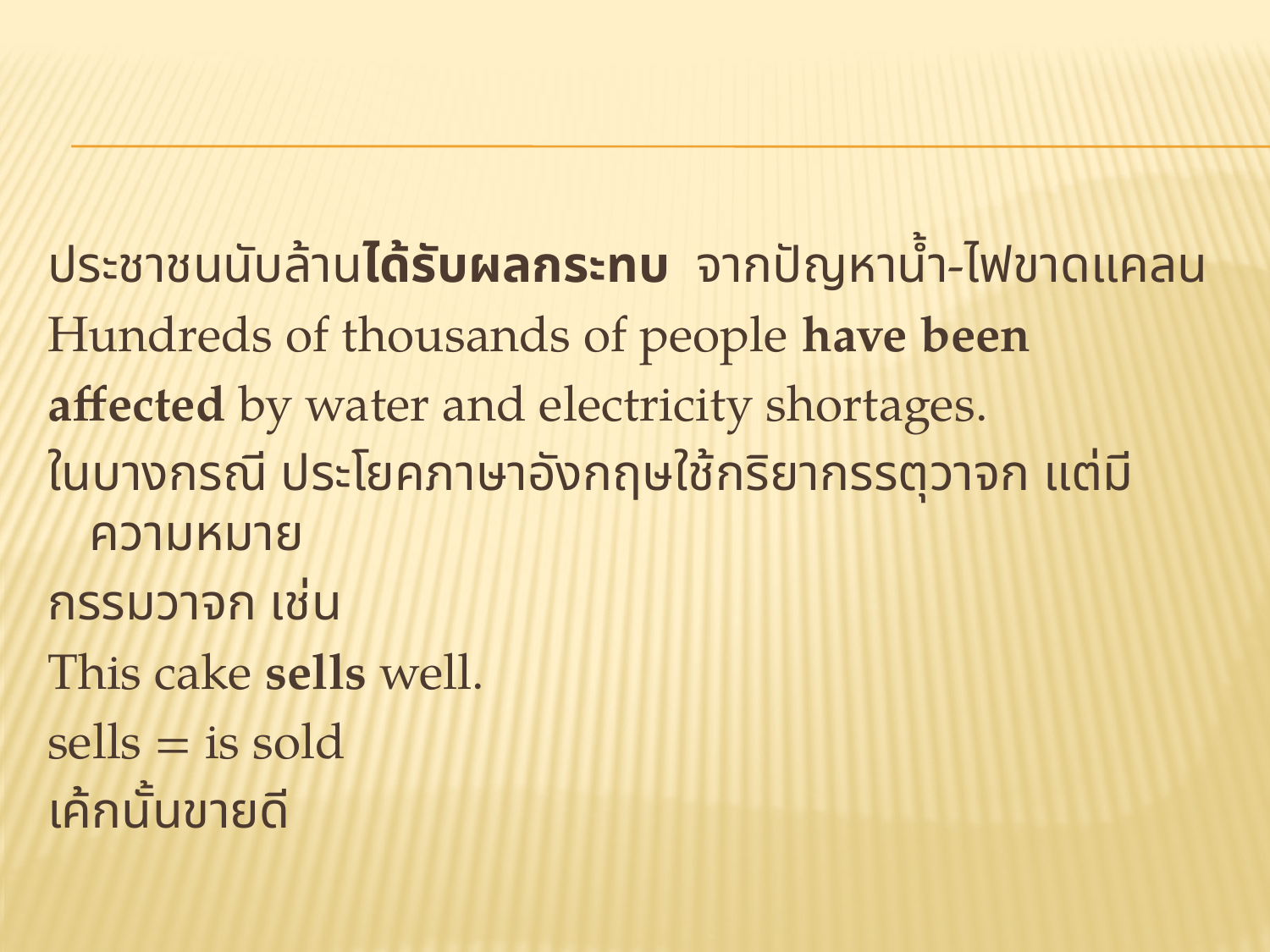

#
ประชาชนนับล้านได้รับผลกระทบ  จากปัญหาน้ำ-ไฟขาดแคลน
Hundreds of thousands of people have been
affected by water and electricity shortages.
ในบางกรณี ประโยคภาษาอังกฤษใช้กริยากรรตุวาจก แต่มีความหมาย
กรรมวาจก เช่น
This cake sells well.
sells = is sold
เค้กนั้นขายดี